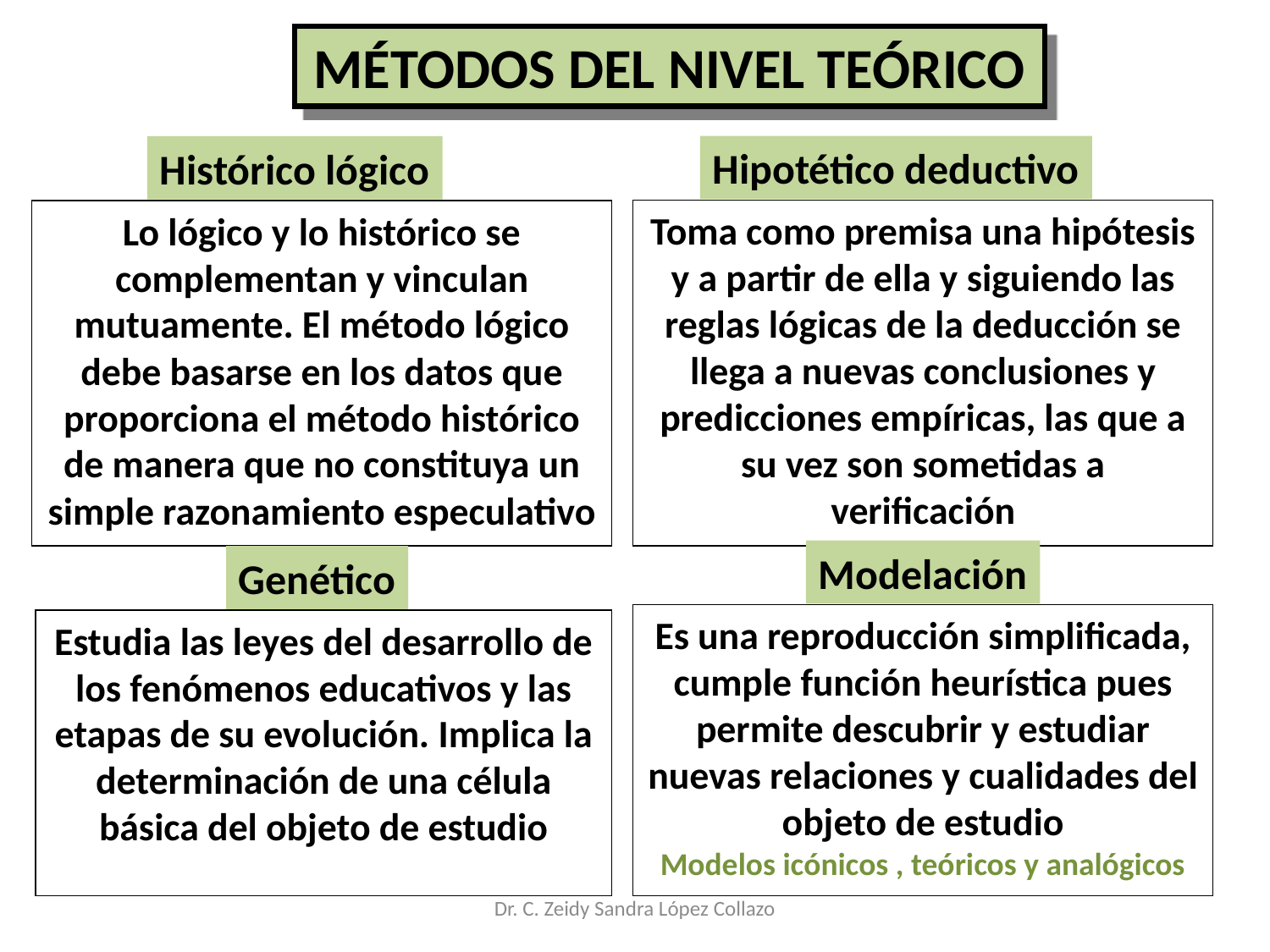

MÉTODOS DEL NIVEL TEÓRICO
Hipotético deductivo
Histórico lógico
Toma como premisa una hipótesis y a partir de ella y siguiendo las reglas lógicas de la deducción se llega a nuevas conclusiones y predicciones empíricas, las que a su vez son sometidas a verificación
Lo lógico y lo histórico se complementan y vinculan mutuamente. El método lógico debe basarse en los datos que proporciona el método histórico de manera que no constituya un simple razonamiento especulativo
Modelación
Genético
Es una reproducción simplificada, cumple función heurística pues permite descubrir y estudiar nuevas relaciones y cualidades del objeto de estudio
Modelos icónicos , teóricos y analógicos

Estudia las leyes del desarrollo de los fenómenos educativos y las etapas de su evolución. Implica la determinación de una célula básica del objeto de estudio
Dr. C. Zeidy Sandra López Collazo